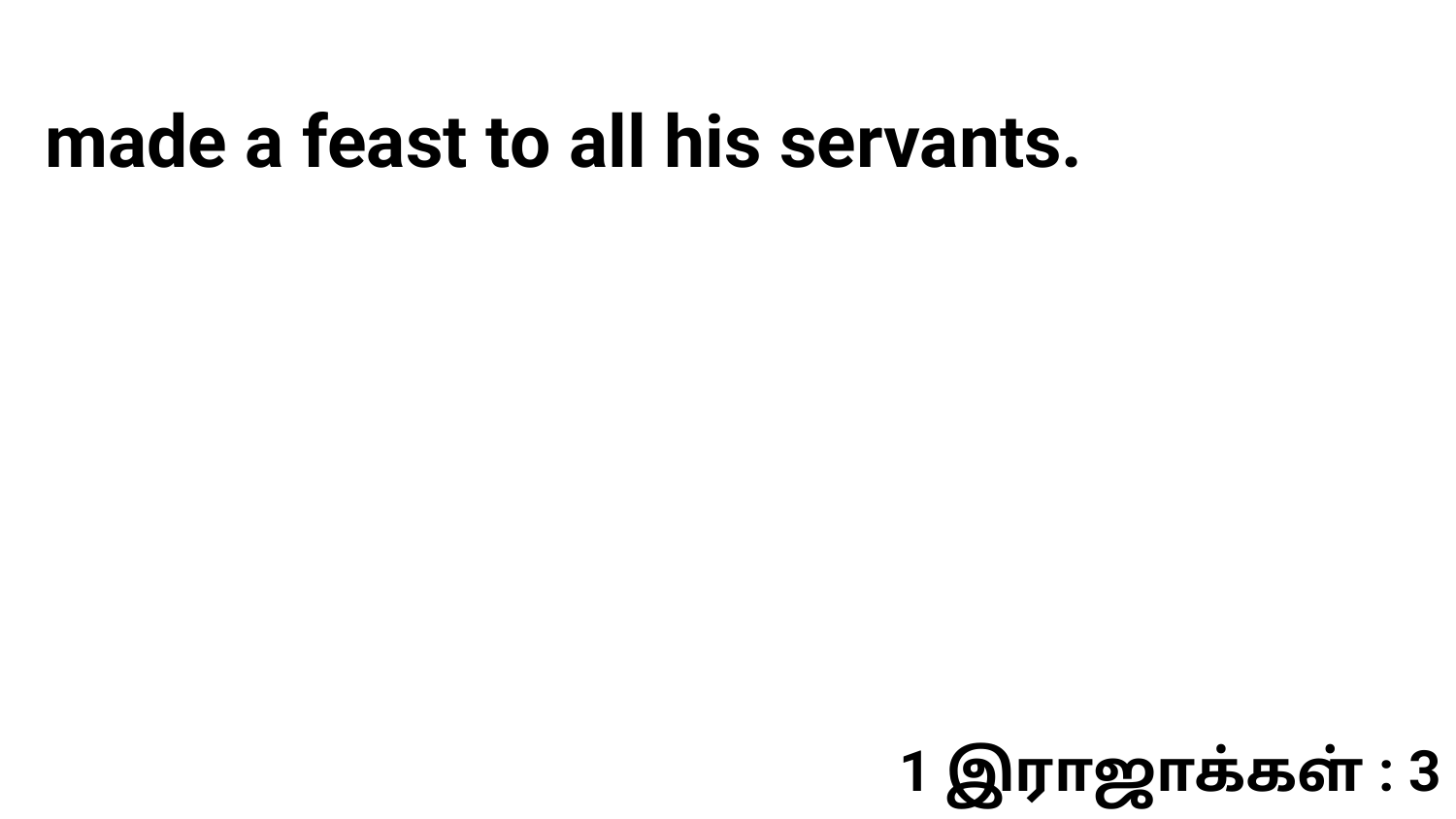

made a feast to all his servants.
1 இராஜாக்கள் : 3